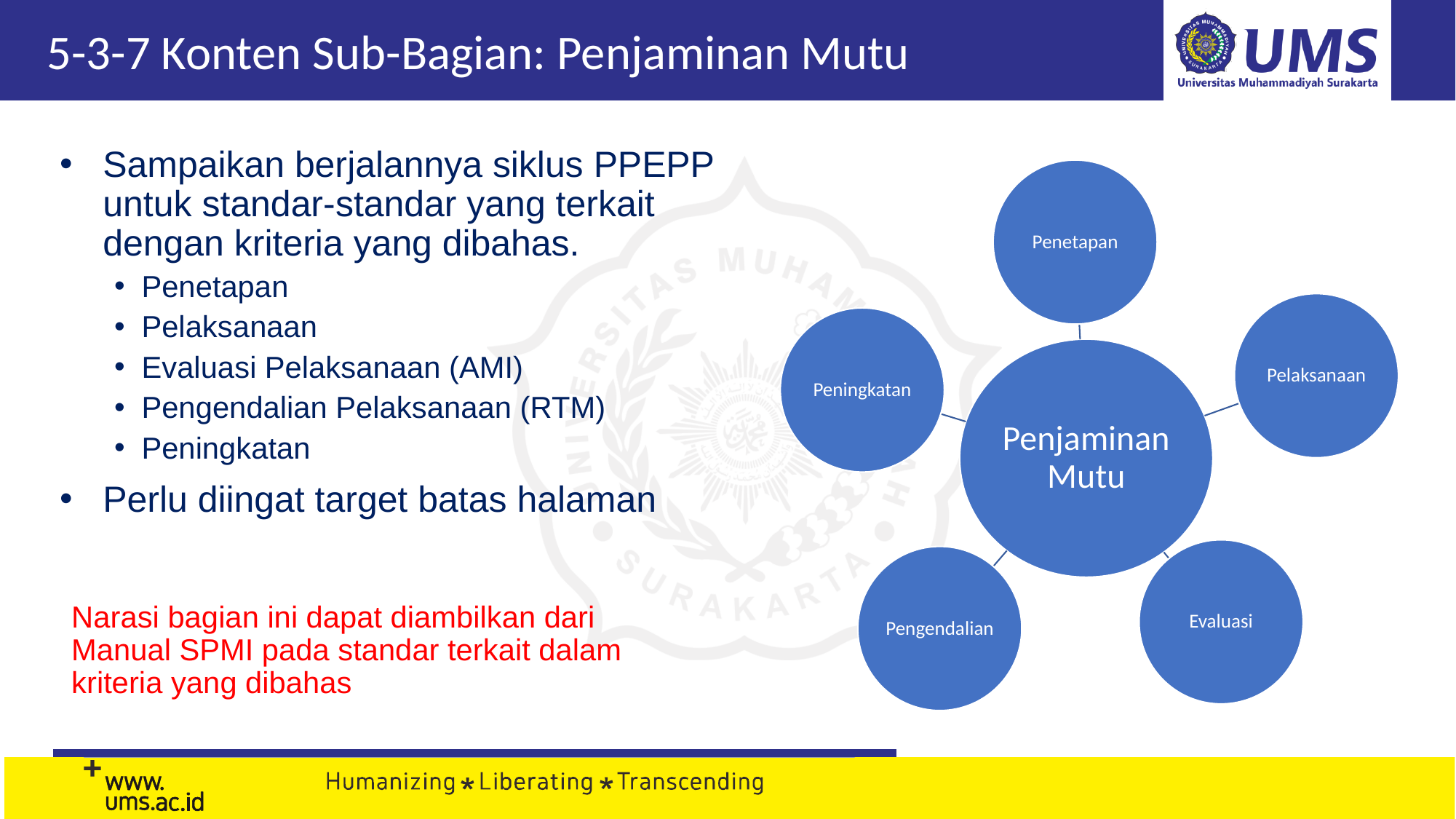

# 5-3-7 Konten Sub-Bagian: Penjaminan Mutu
Sampaikan berjalannya siklus PPEPP untuk standar-standar yang terkait dengan kriteria yang dibahas.
Penetapan
Pelaksanaan
Evaluasi Pelaksanaan (AMI)
Pengendalian Pelaksanaan (RTM)
Peningkatan
Perlu diingat target batas halaman
Penjaminan Mutu

Penetapan

Pelaksanaan

Evaluasi

Pengendalian

Peningkatan
Narasi bagian ini dapat diambilkan dari Manual SPMI pada standar terkait dalam kriteria yang dibahas